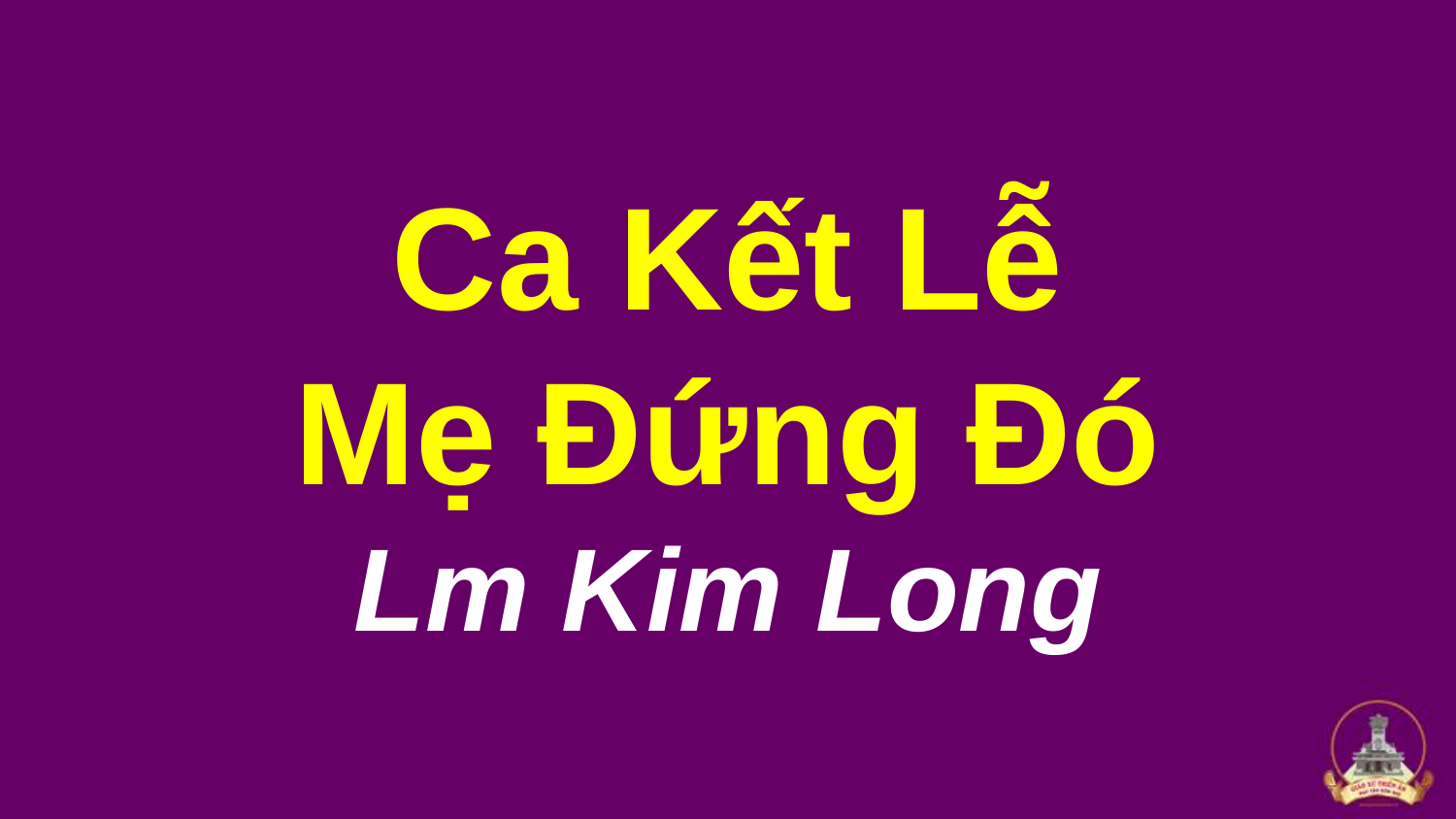

# Ca Kết Lễ Mẹ Đứng Đó Lm Kim Long